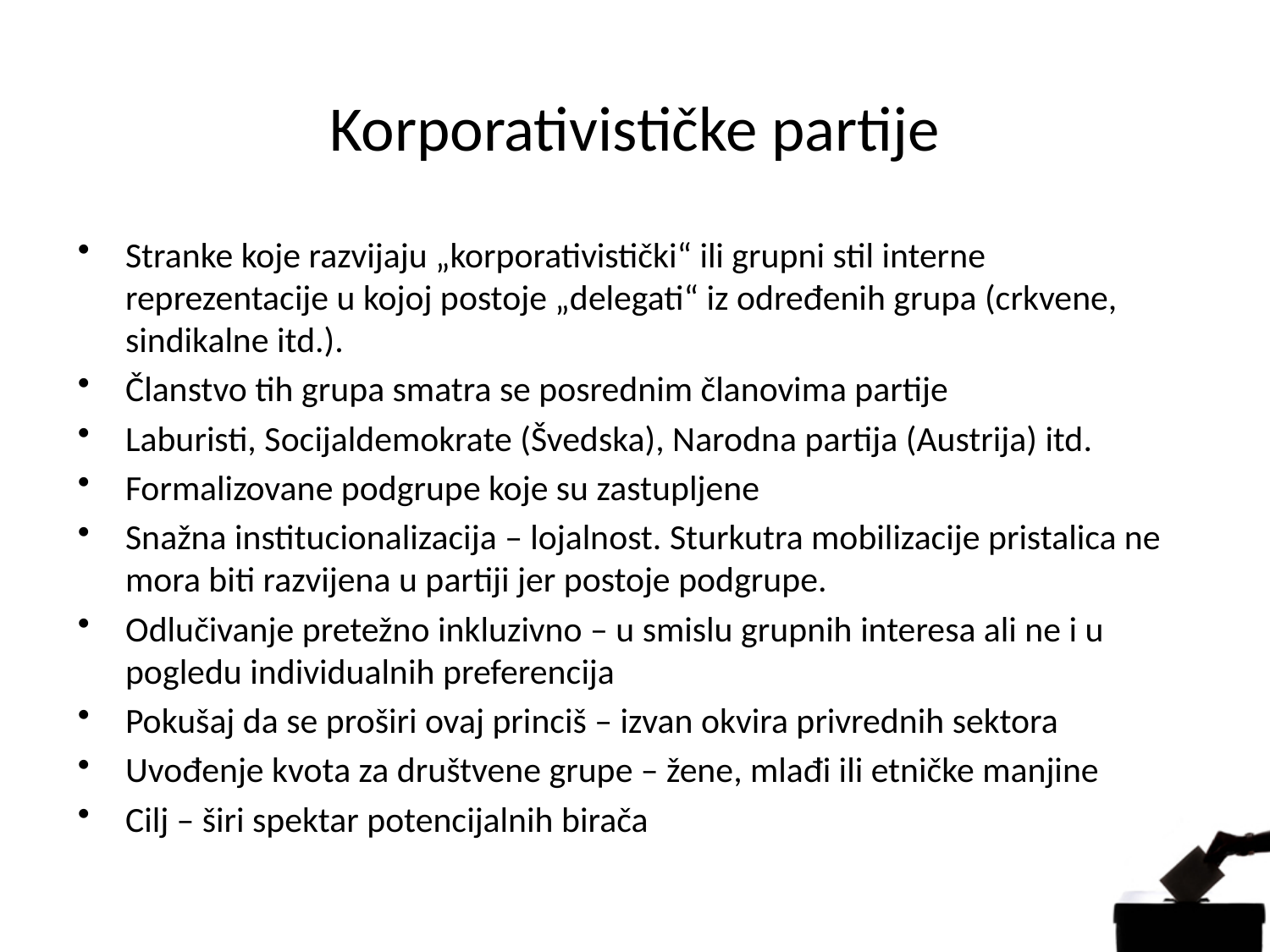

# Korporativističke partije
Stranke koje razvijaju „korporativistički“ ili grupni stil interne reprezentacije u kojoj postoje „delegati“ iz određenih grupa (crkvene, sindikalne itd.).
Članstvo tih grupa smatra se posrednim članovima partije
Laburisti, Socijaldemokrate (Švedska), Narodna partija (Austrija) itd.
Formalizovane podgrupe koje su zastupljene
Snažna institucionalizacija – lojalnost. Sturkutra mobilizacije pristalica ne mora biti razvijena u partiji jer postoje podgrupe.
Odlučivanje pretežno inkluzivno – u smislu grupnih interesa ali ne i u pogledu individualnih preferencija
Pokušaj da se proširi ovaj princiš – izvan okvira privrednih sektora
Uvođenje kvota za društvene grupe – žene, mlađi ili etničke manjine
Cilj – širi spektar potencijalnih birača